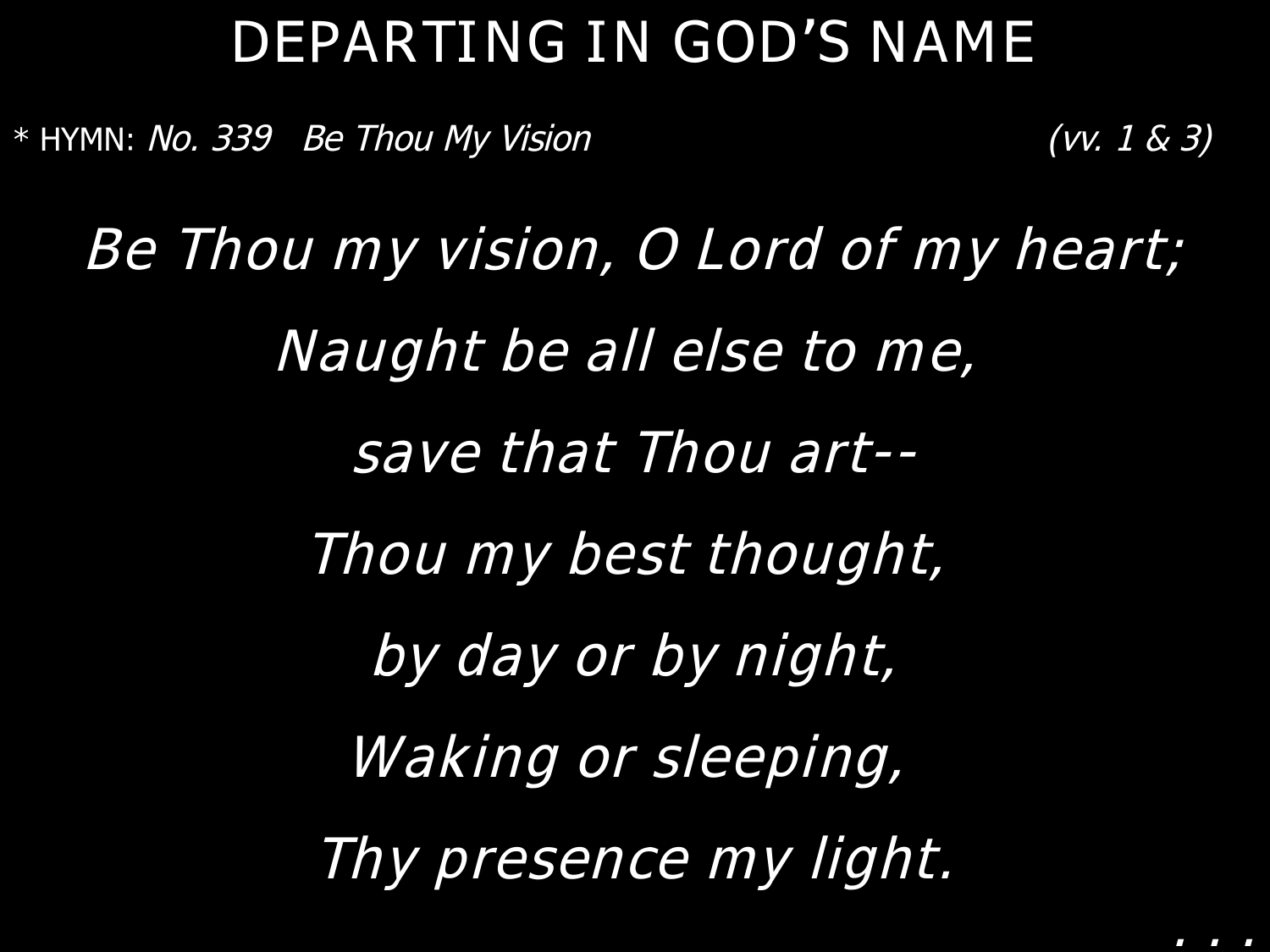

DEPARTING IN GOD’S NAME

* HYMN: No. 339   Be Thou My Vision	(vv. 1 & 3)

Be Thou my vision, O Lord of my heart;
Naught be all else to me,
save that Thou art--
Thou my best thought,
by day or by night,
Waking or sleeping,
Thy presence my light.
. . .